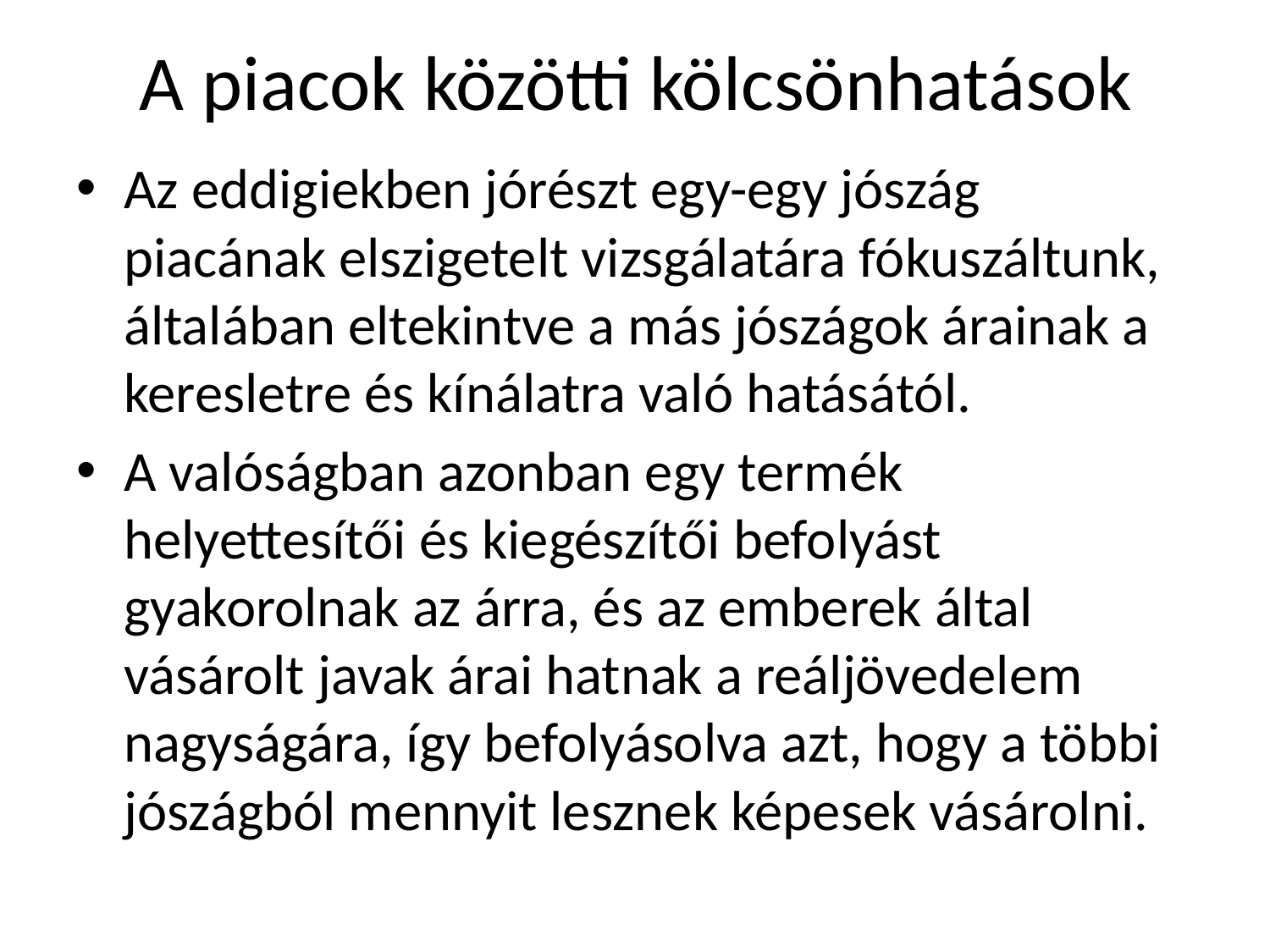

# A piacok közötti kölcsönhatások
Az eddigiekben jórészt egy-egy jószág piacának elszigetelt vizsgálatára fókuszáltunk, általában eltekintve a más jószágok árainak a keresletre és kínálatra való hatásától.
A valóságban azonban egy termék helyettesítői és kiegészítői befolyást gyakorolnak az árra, és az emberek által vásárolt javak árai hatnak a reáljövedelem nagyságára, így befolyásolva azt, hogy a többi jószágból mennyit lesznek képesek vásárolni.